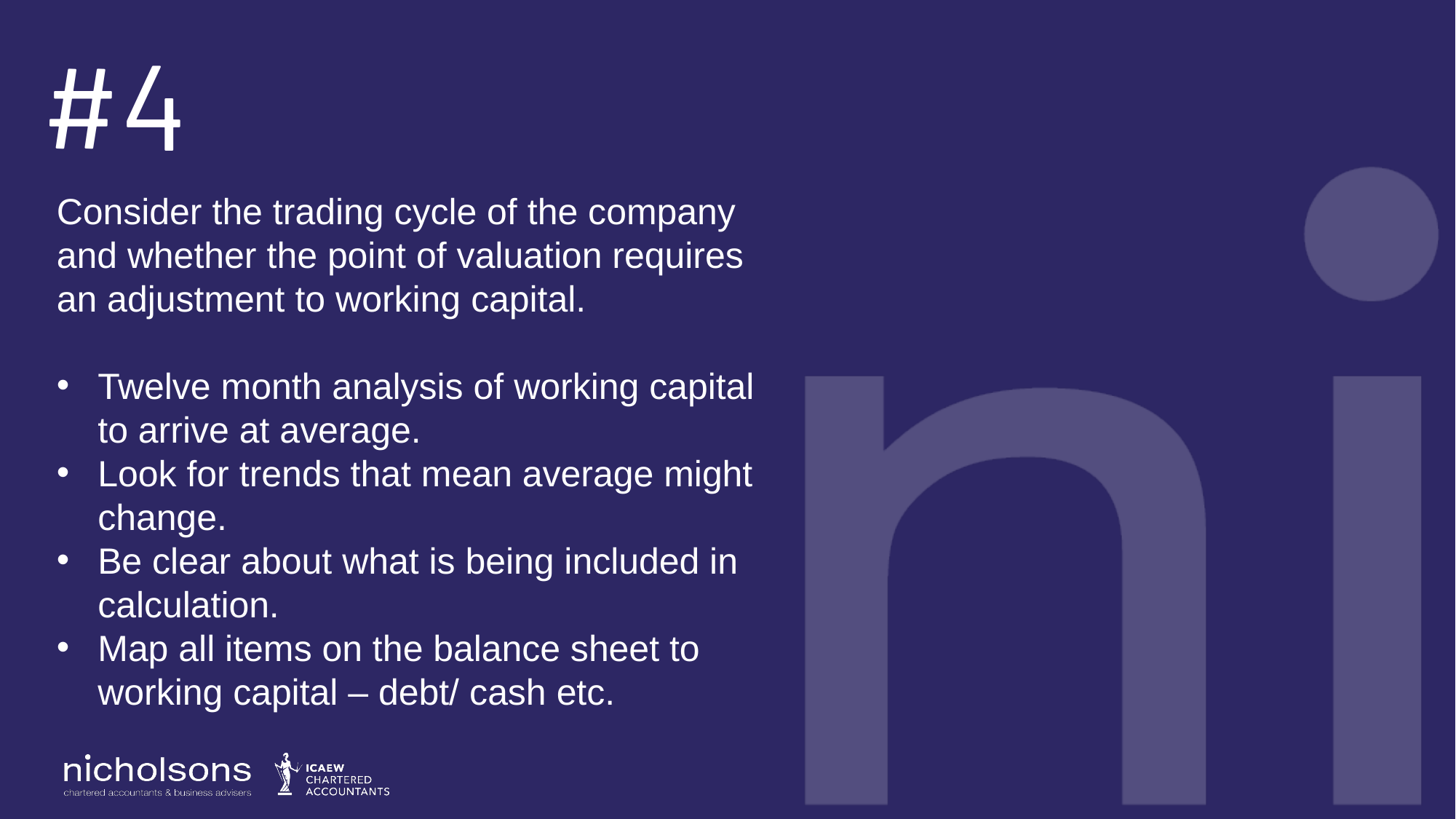

#4
Consider the trading cycle of the company and whether the point of valuation requires an adjustment to working capital.

Twelve month analysis of working capital to arrive at average.
Look for trends that mean average might change.
Be clear about what is being included in calculation.
Map all items on the balance sheet to working capital – debt/ cash etc.